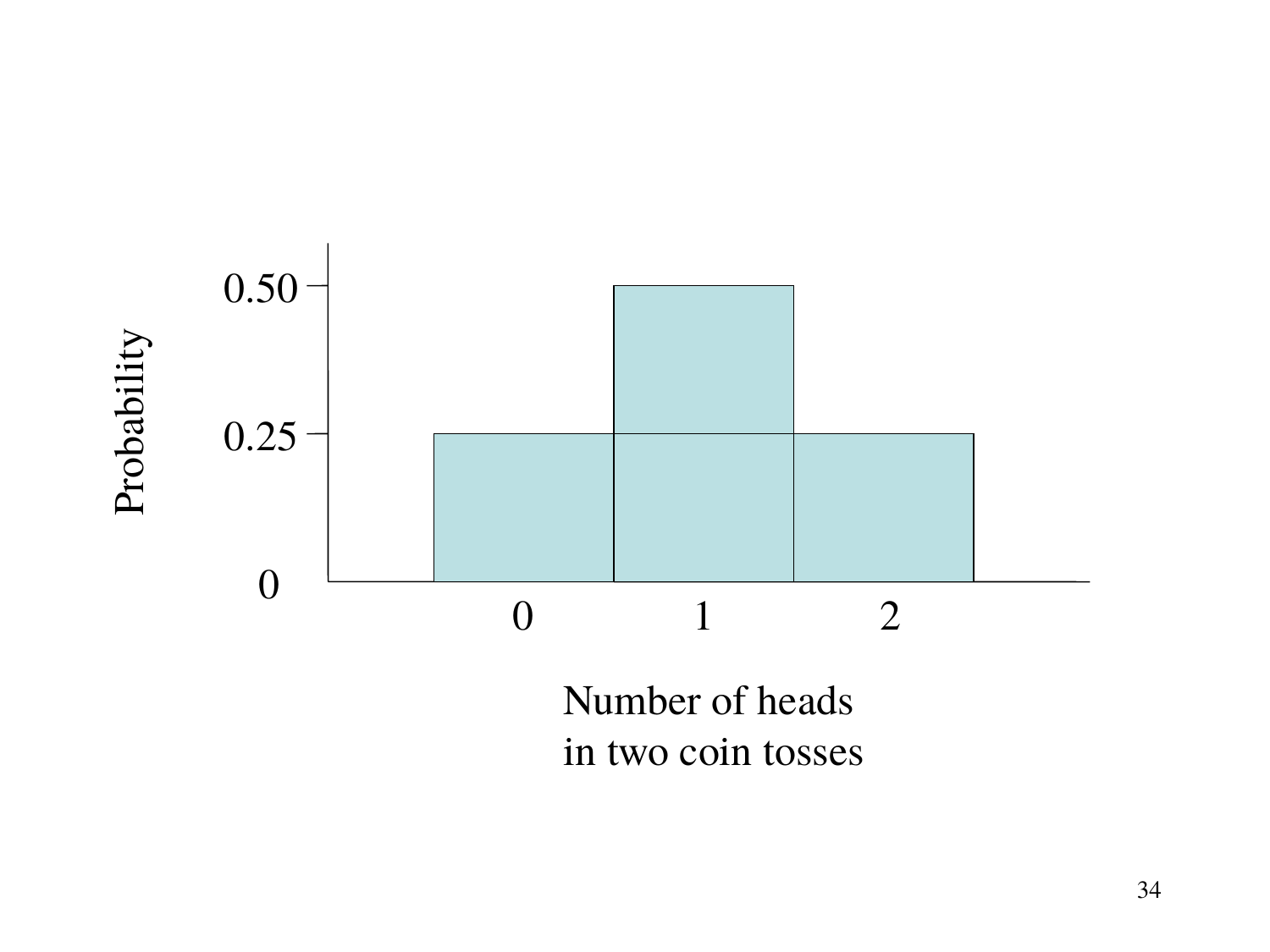

# Probability of heads in two coin tosses

0.50

Probability
0.25

0

0
1
2
Number of heads
 in two coin tosses
34